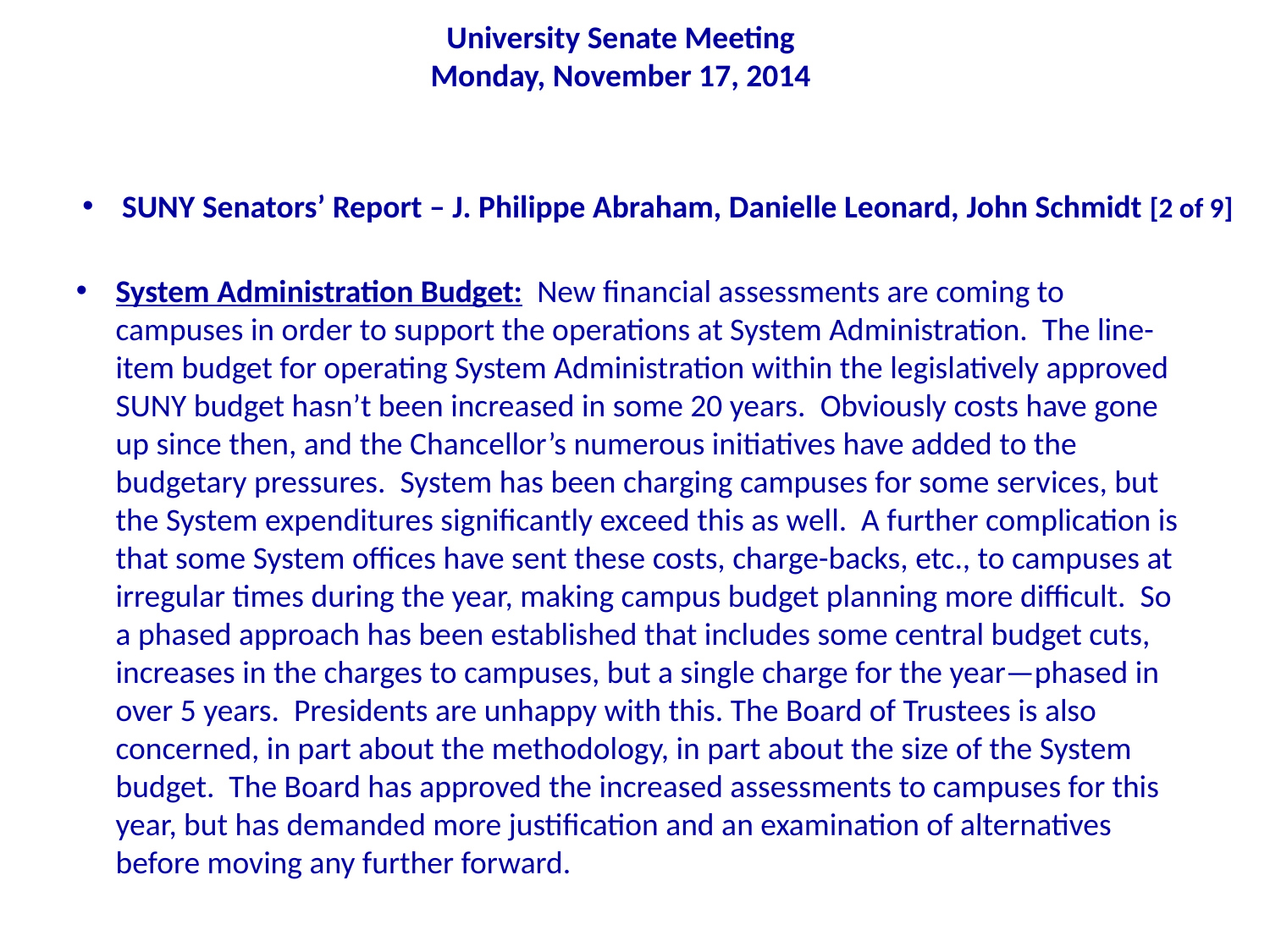

University Senate Meeting
Monday, November 17, 2014
SUNY Senators’ Report – J. Philippe Abraham, Danielle Leonard, John Schmidt [2 of 9]
System Administration Budget:  New financial assessments are coming to campuses in order to support the operations at System Administration.  The line-item budget for operating System Administration within the legislatively approved SUNY budget hasn’t been increased in some 20 years.  Obviously costs have gone up since then, and the Chancellor’s numerous initiatives have added to the budgetary pressures.  System has been charging campuses for some services, but the System expenditures significantly exceed this as well.  A further complication is that some System offices have sent these costs, charge-backs, etc., to campuses at irregular times during the year, making campus budget planning more difficult.  So a phased approach has been established that includes some central budget cuts, increases in the charges to campuses, but a single charge for the year—phased in over 5 years.  Presidents are unhappy with this. The Board of Trustees is also concerned, in part about the methodology, in part about the size of the System budget.  The Board has approved the increased assessments to campuses for this year, but has demanded more justification and an examination of alternatives before moving any further forward.